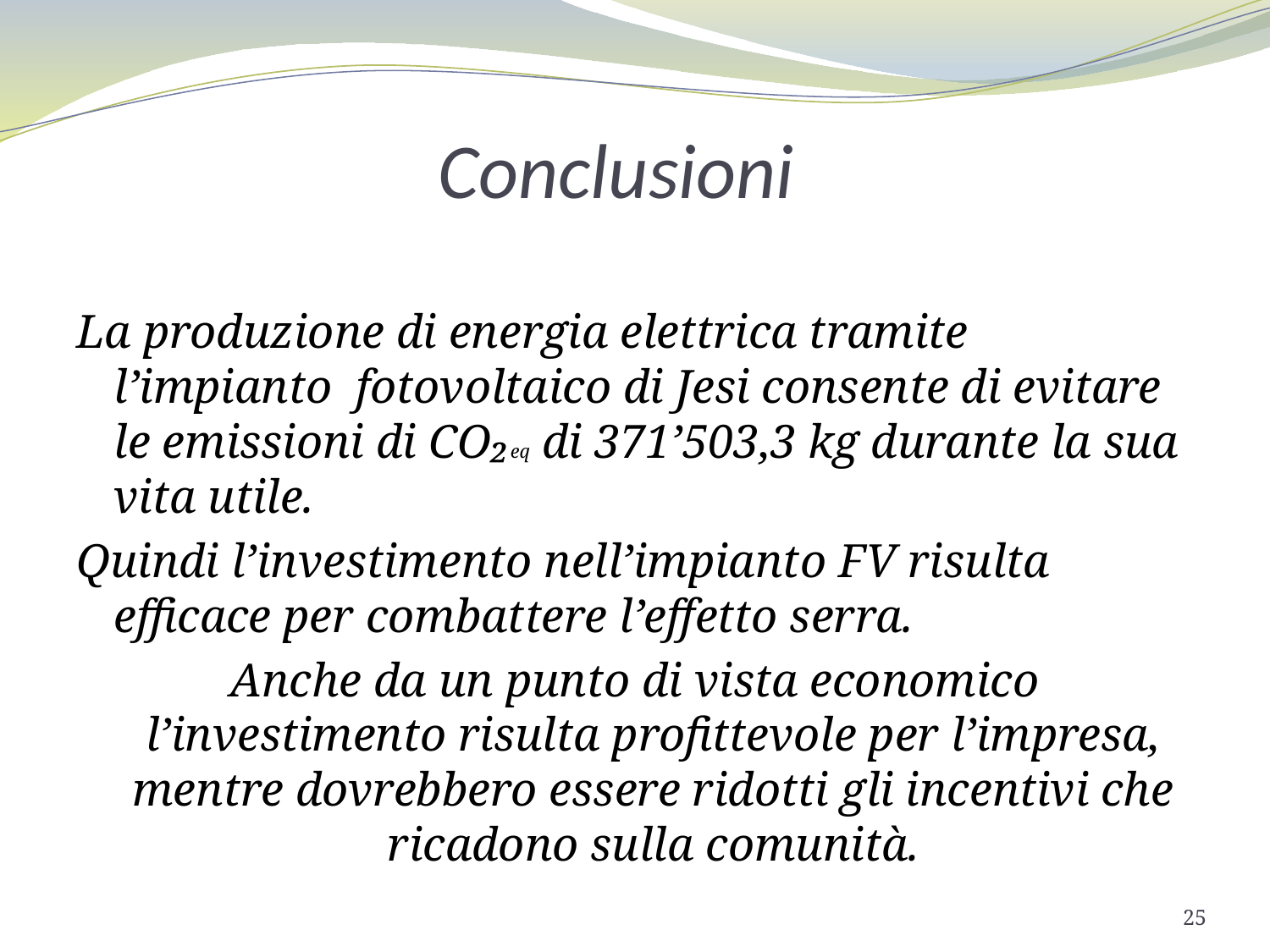

# Conclusioni
La produzione di energia elettrica tramite l’impianto  fotovoltaico di Jesi consente di evitare le emissioni di CO₂eq di 371’503,3 kg durante la sua vita utile.
Quindi l’investimento nell’impianto FV risulta efficace per combattere l’effetto serra.
Anche da un punto di vista economico l’investimento risulta profittevole per l’impresa, mentre dovrebbero essere ridotti gli incentivi che ricadono sulla comunità.
25